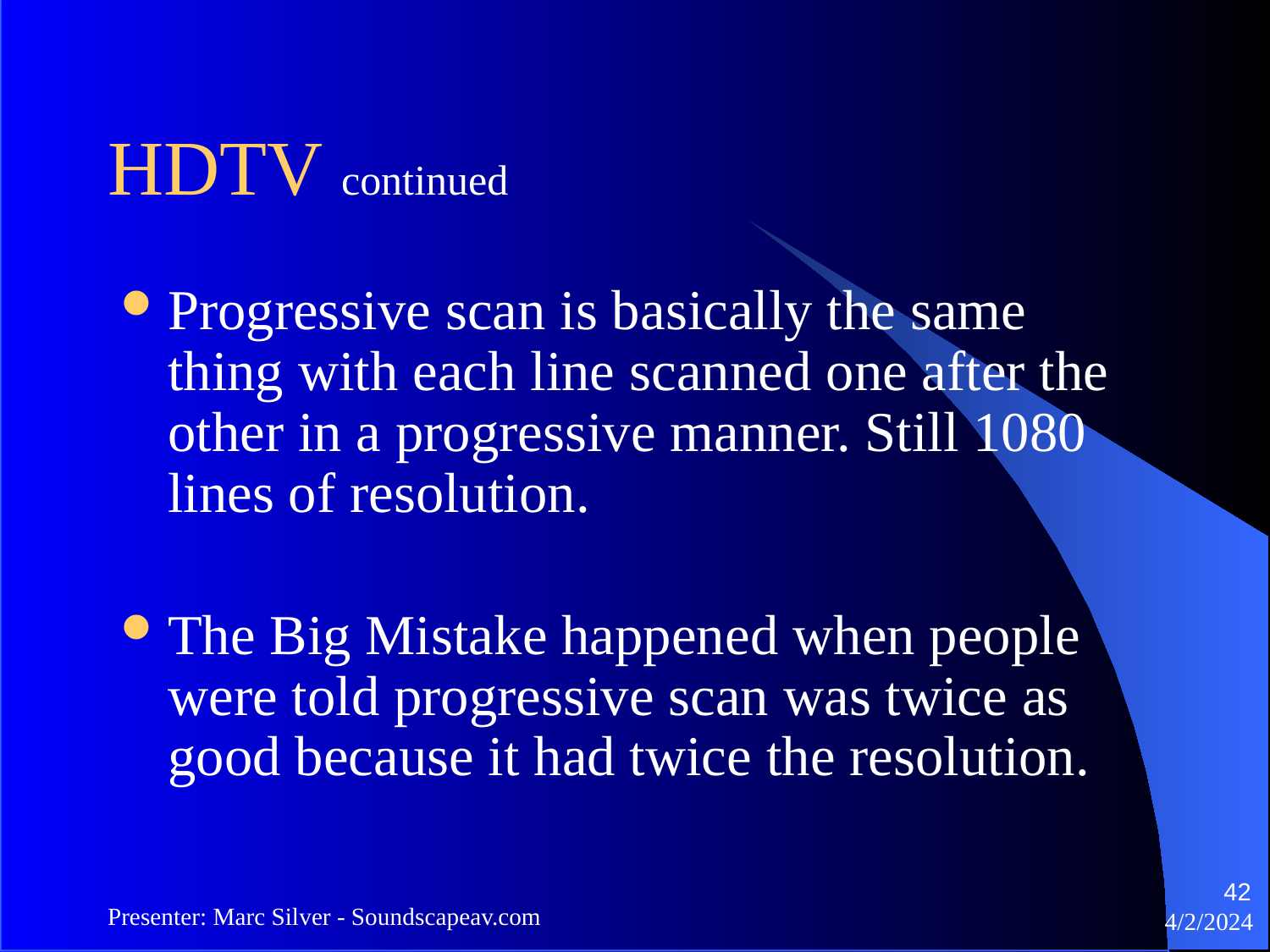

HDTV continued
Progressive scan is basically the same thing with each line scanned one after the other in a progressive manner. Still 1080 lines of resolution.

The Big Mistake happened when people were told progressive scan was twice as good because it had twice the resolution.
42
Presenter: Marc Silver - Soundscapeav.com
4/2/2024